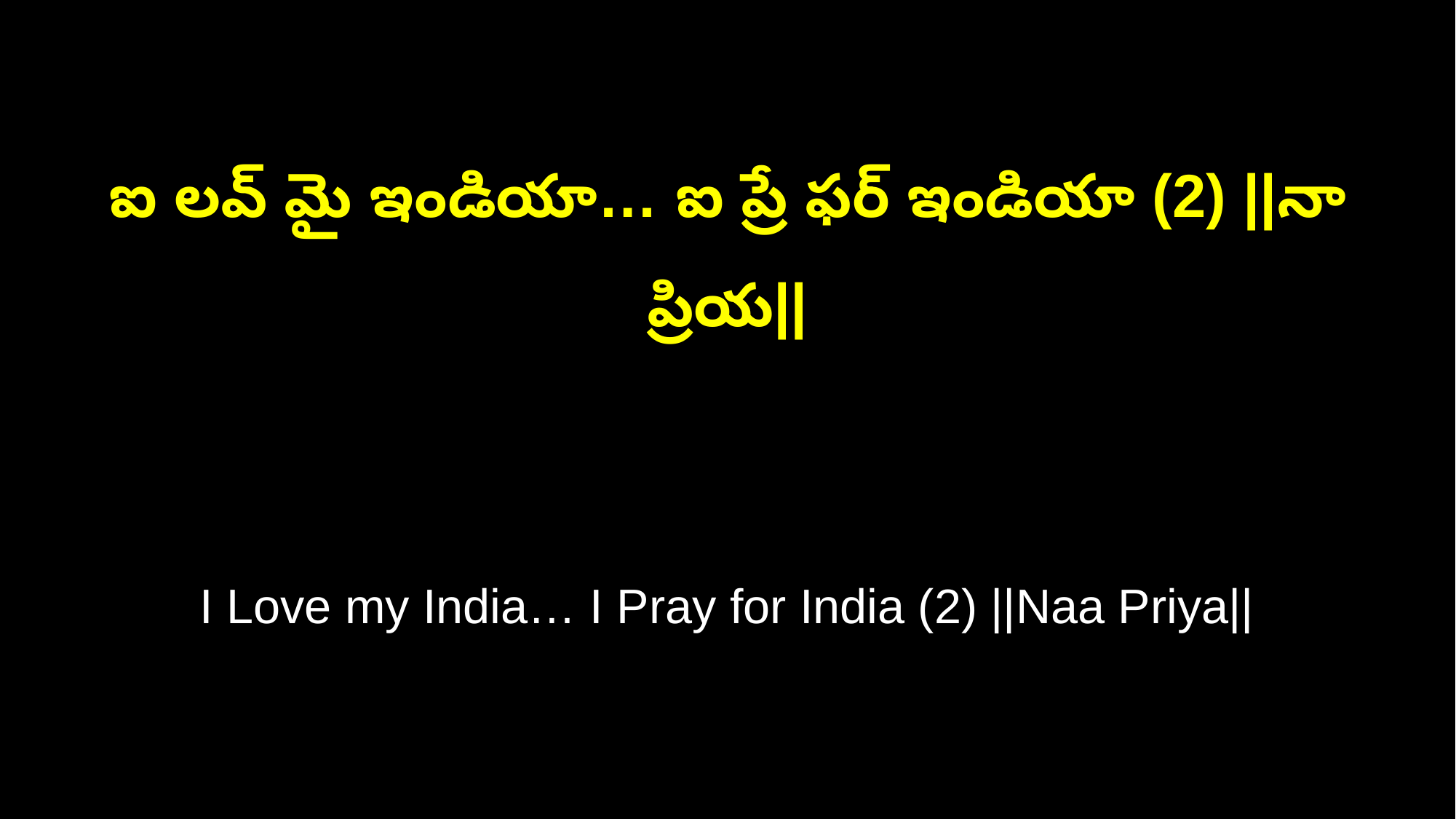

ఐ లవ్ మై ఇండియా… ఐ ప్రే ఫర్ ఇండియా (2) ||నా ప్రియ||
I Love my India… I Pray for India (2) ||Naa Priya||